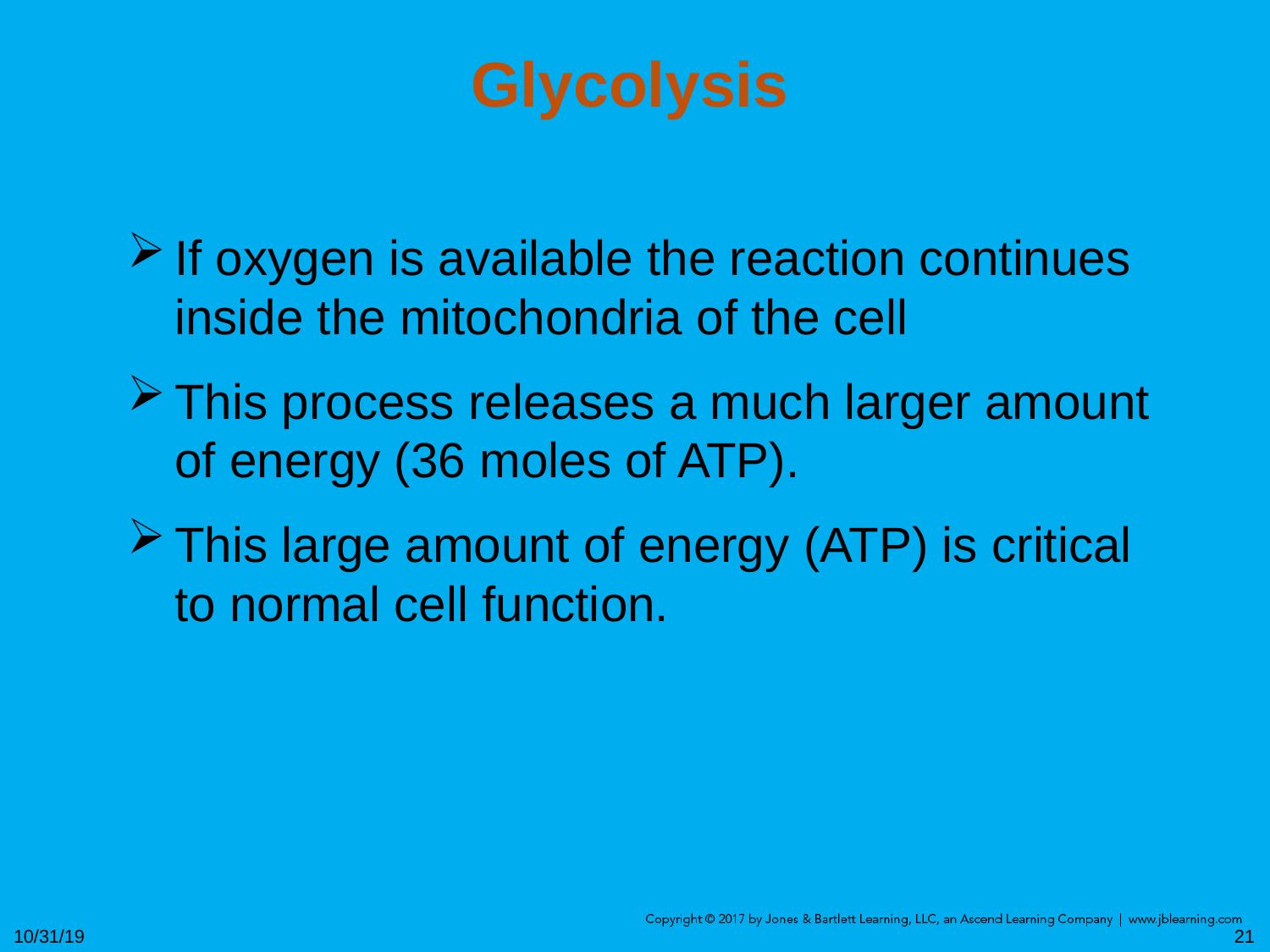

# Glycolysis
If oxygen is available the reaction continues inside the mitochondria of the cell
This process releases a much larger amount of energy (36 moles of ATP).
This large amount of energy (ATP) is critical to normal cell function.
10/31/19
21